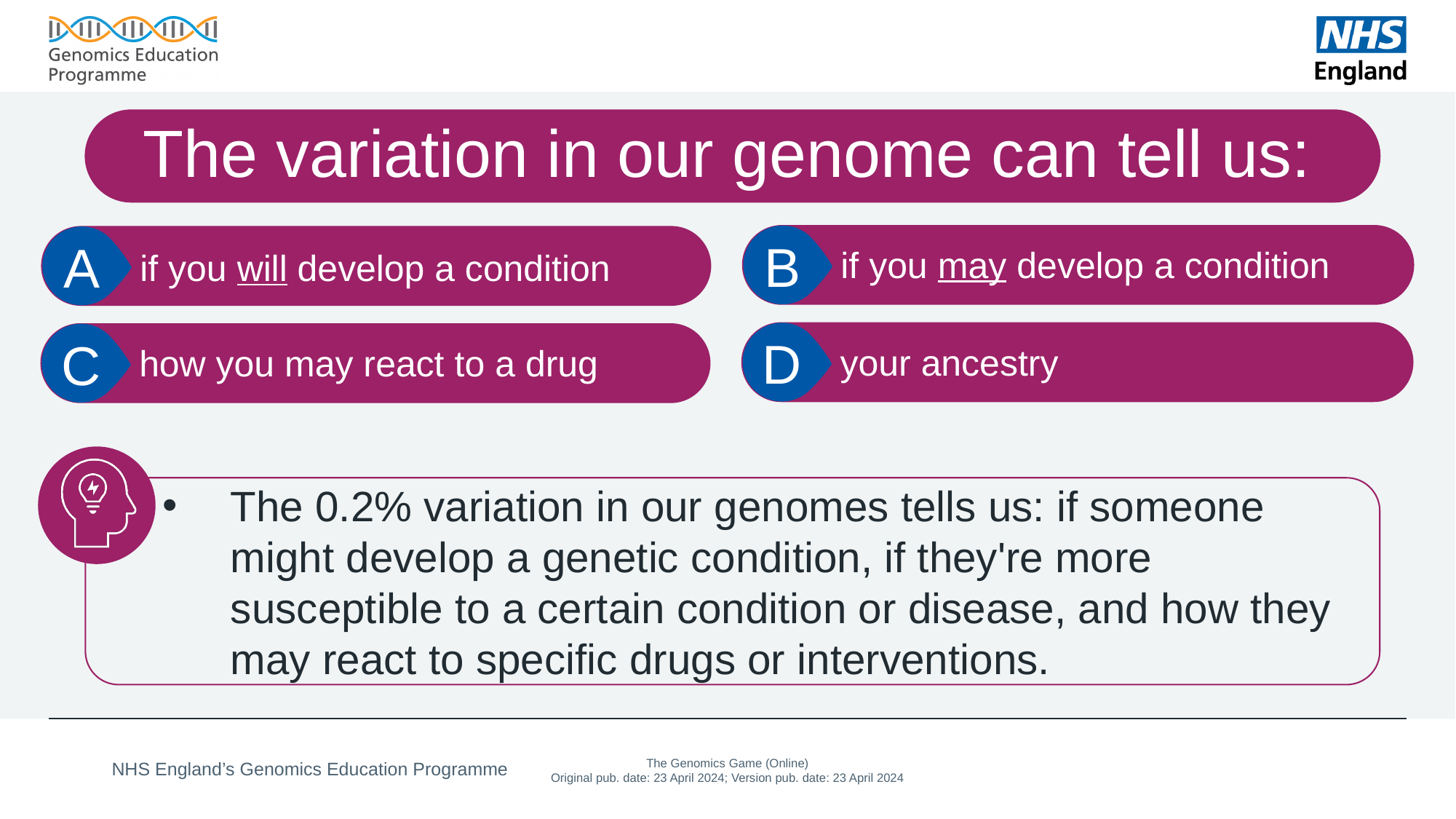

# The variation in our genome can tell us:
if you may develop a condition
if you will develop a condition
your ancestry
how you may react to a drug
The 0.2% variation in our genomes tells us: if someone might develop a genetic condition, if they're more susceptible to a certain condition or disease, and how they may react to specific drugs or interventions.